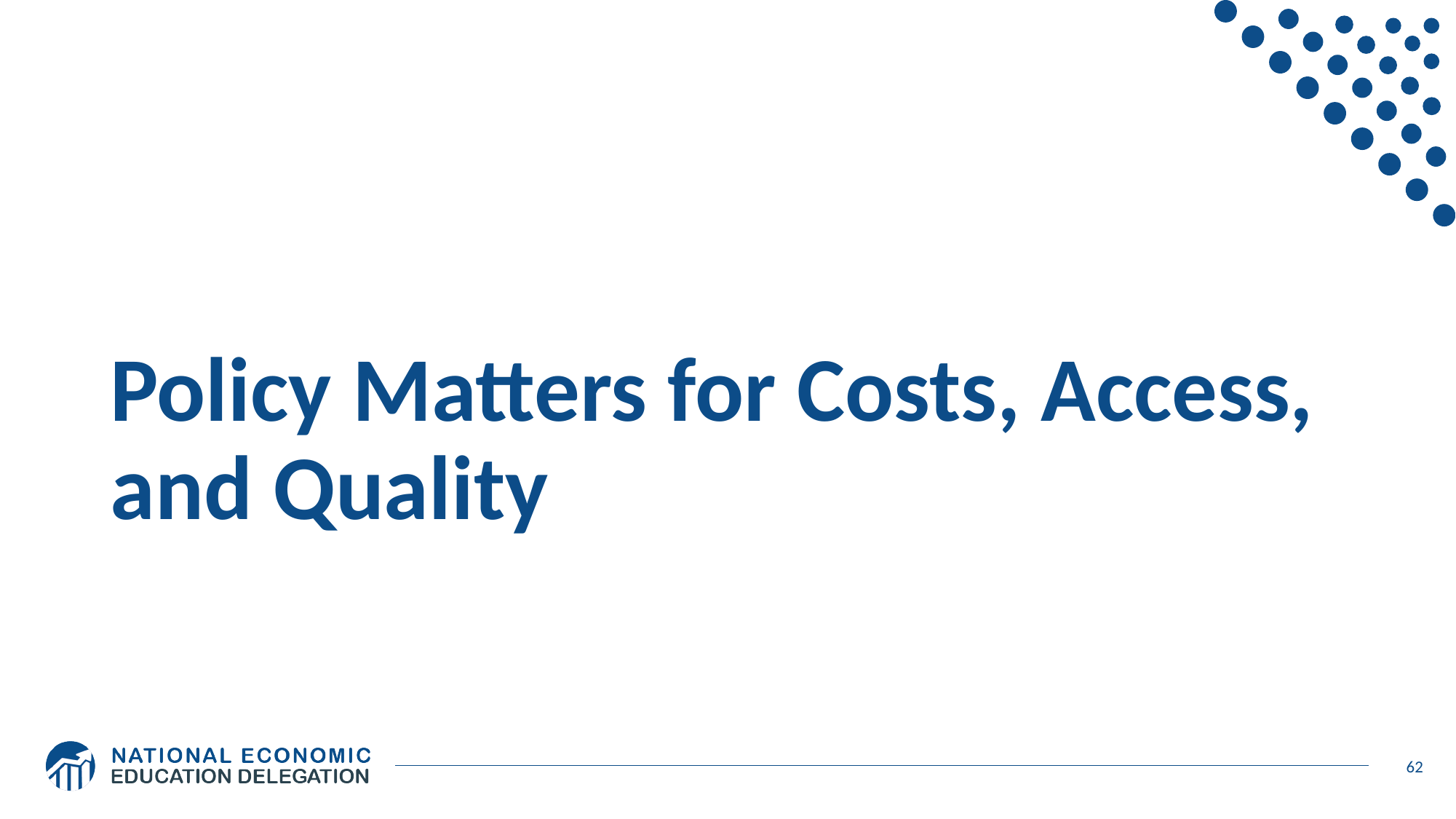

# Policy Matters for Costs, Access, and Quality

62